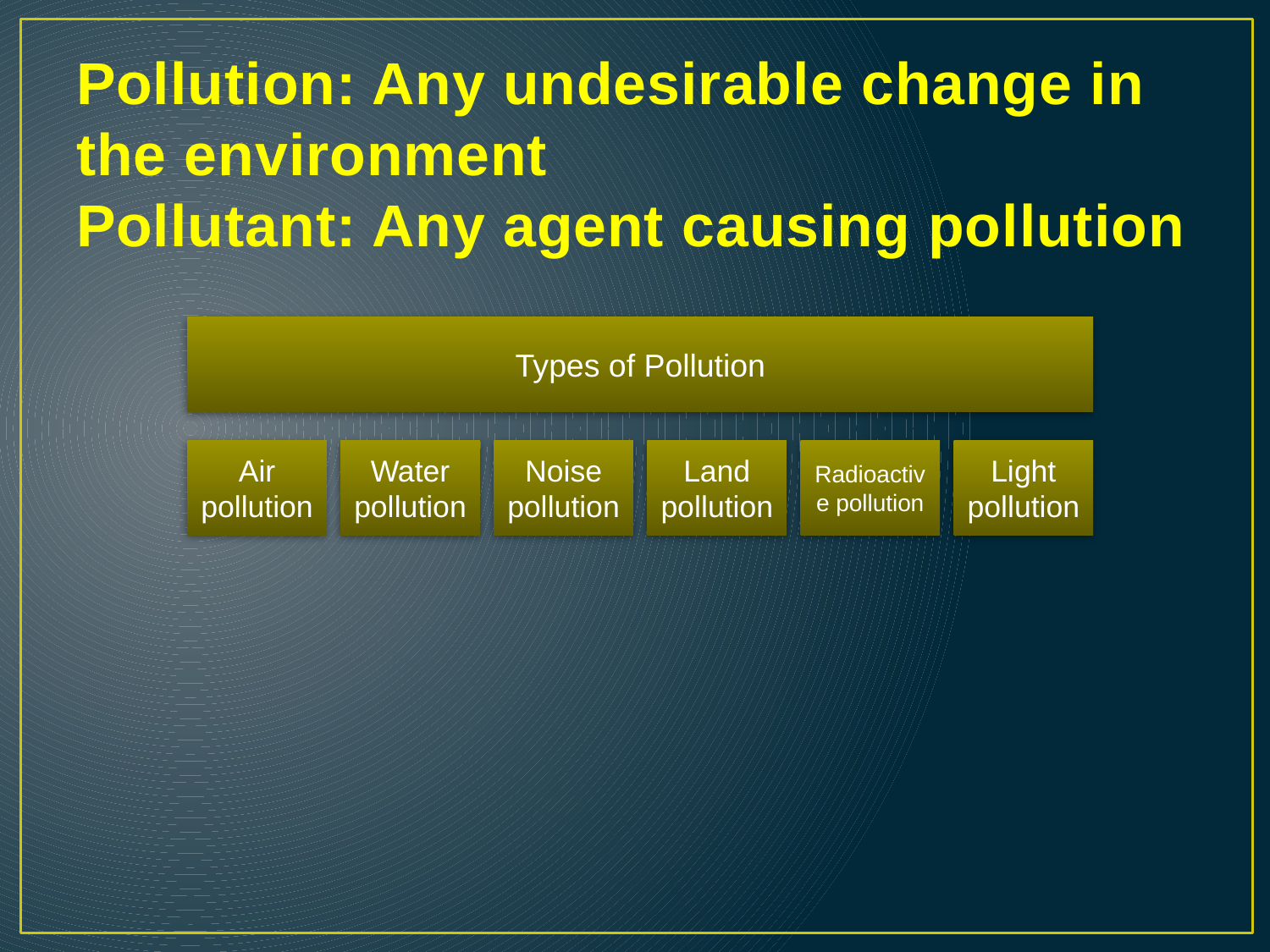

# Pollution: Any undesirable change in the environment Pollutant: Any agent causing pollution
Types of Pollution
Air pollution
Noise pollution
Land pollution
Water pollution
Radioactive pollution
Light pollution